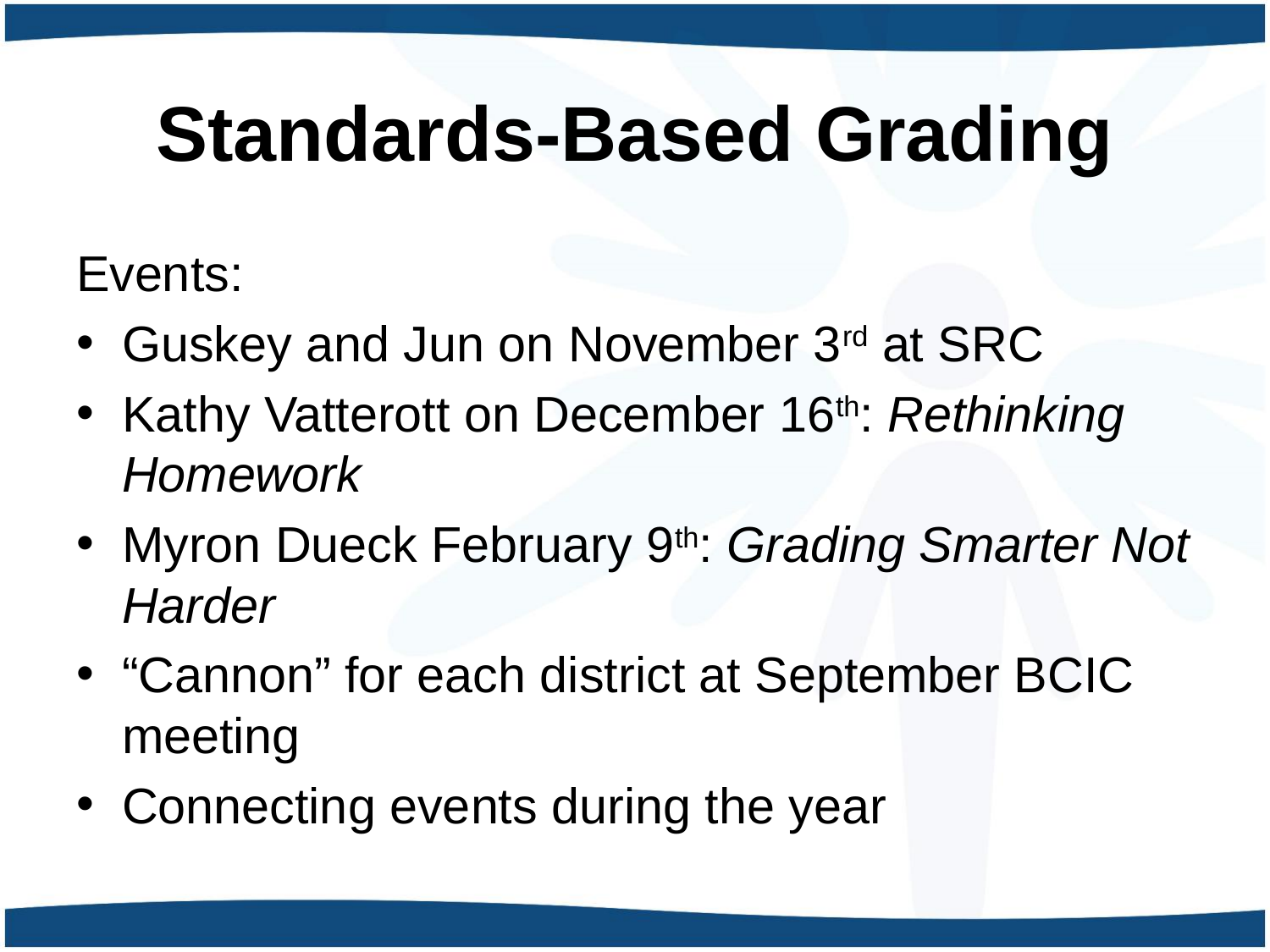

# Standards-Based Grading
Events:
Guskey and Jun on November 3rd at SRC
Kathy Vatterott on December 16th: Rethinking Homework
Myron Dueck February 9th: Grading Smarter Not Harder
“Cannon” for each district at September BCIC meeting
Connecting events during the year